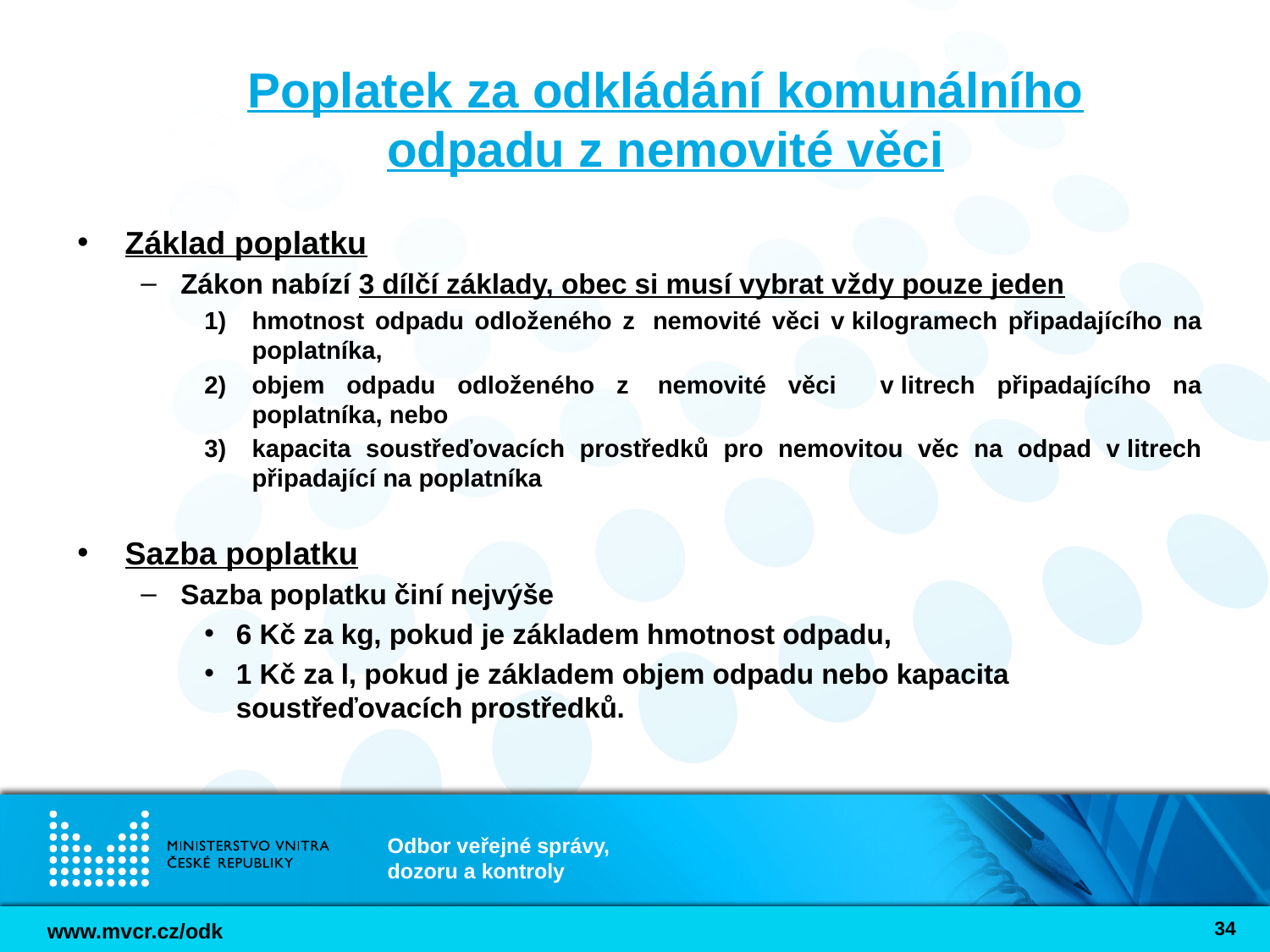

# Poplatek za odkládání komunálního odpadu z nemovité věci
Základ poplatku
Zákon nabízí 3 dílčí základy, obec si musí vybrat vždy pouze jeden
hmotnost odpadu odloženého z  nemovité věci v kilogramech připadajícího na poplatníka,
objem odpadu odloženého z  nemovité věci  v litrech připadajícího na poplatníka, nebo
kapacita soustřeďovacích prostředků pro nemovitou věc na odpad v litrech připadající na poplatníka

Sazba poplatku
Sazba poplatku činí nejvýše
6 Kč za kg, pokud je základem hmotnost odpadu,
1 Kč za l, pokud je základem objem odpadu nebo kapacita soustřeďovacích prostředků.